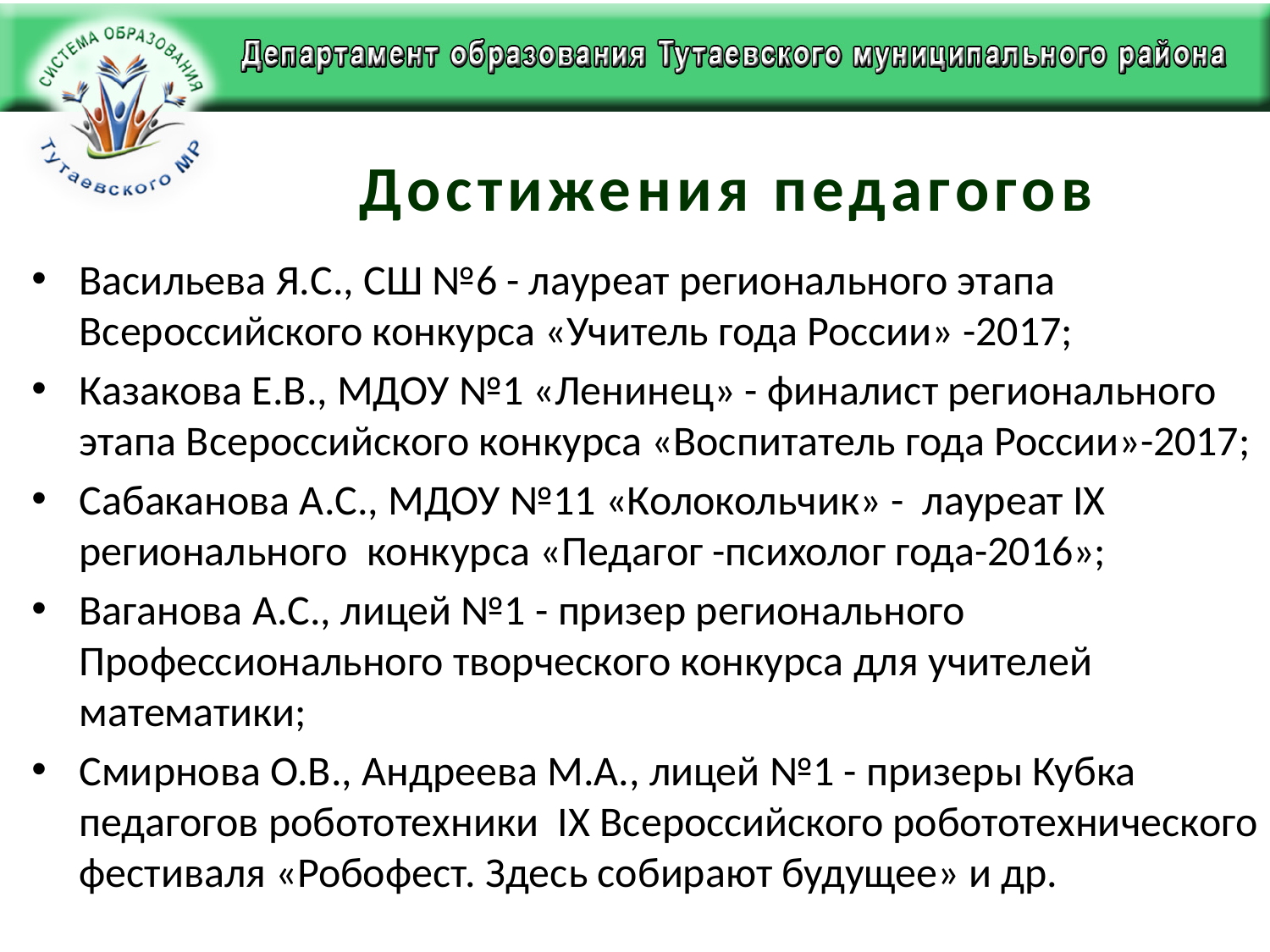

# Достижения педагогов
Васильева Я.С., СШ №6 - лауреат регионального этапа Всероссийского конкурса «Учитель года России» -2017;
Казакова Е.В., МДОУ №1 «Ленинец» - финалист регионального этапа Всероссийского конкурса «Воспитатель года России»-2017;
Сабаканова А.С., МДОУ №11 «Колокольчик» -  лауреат IX регионального  конкурса «Педагог -психолог года-2016»;
Ваганова А.С., лицей №1 - призер регионального Профессионального творческого конкурса для учителей математики;
Смирнова О.В., Андреева М.А., лицей №1 - призеры Кубка педагогов робототехники  IX Всероссийского робототехнического фестиваля «Робофест. Здесь собирают будущее» и др.